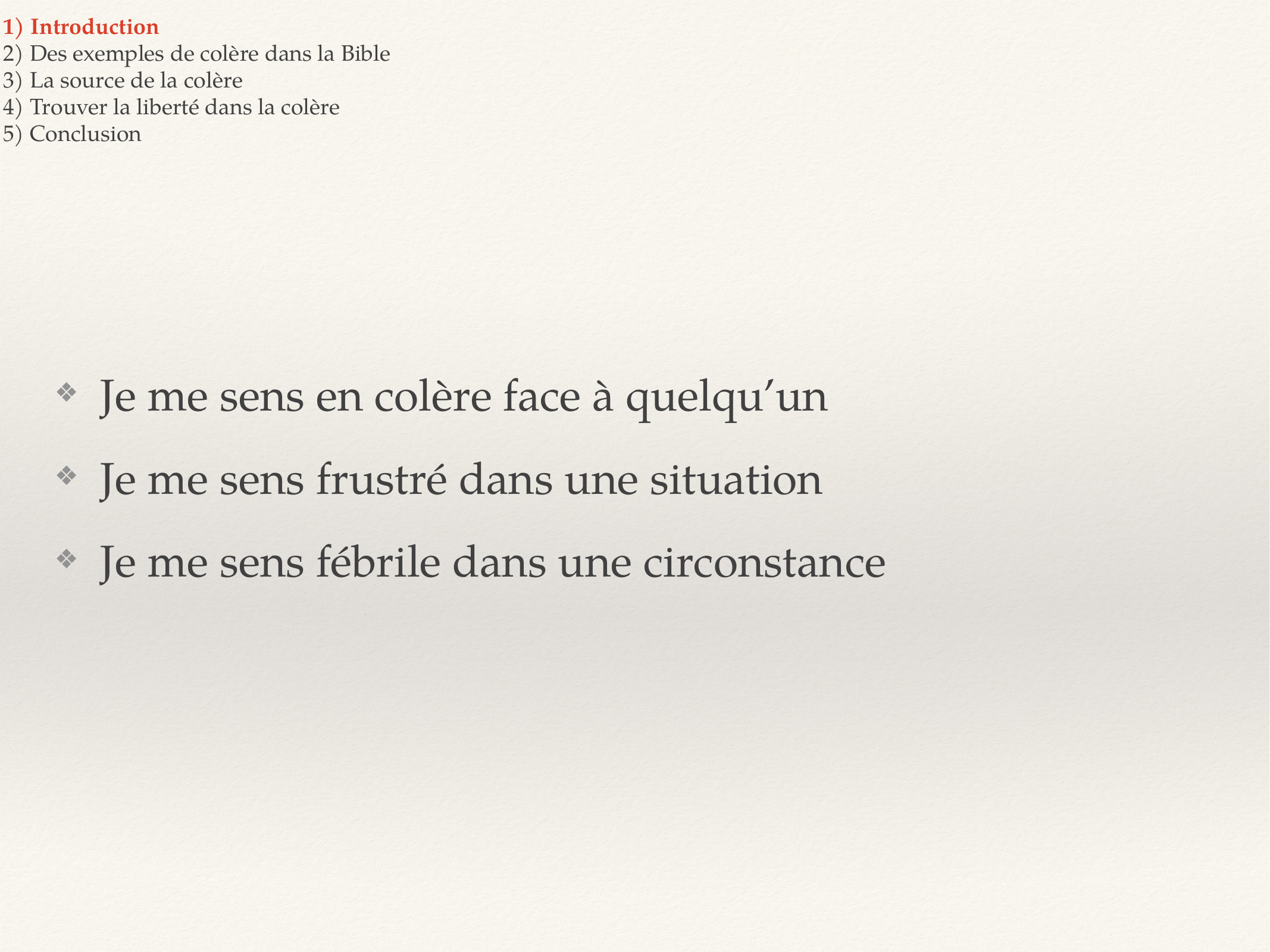

1) Introduction
2) Des exemples de colère dans la Bible
3) La source de la colère
4) Trouver la liberté dans la colère
5) Conclusion
Je me sens en colère face à quelqu’un
Je me sens frustré dans une situation
Je me sens fébrile dans une circonstance